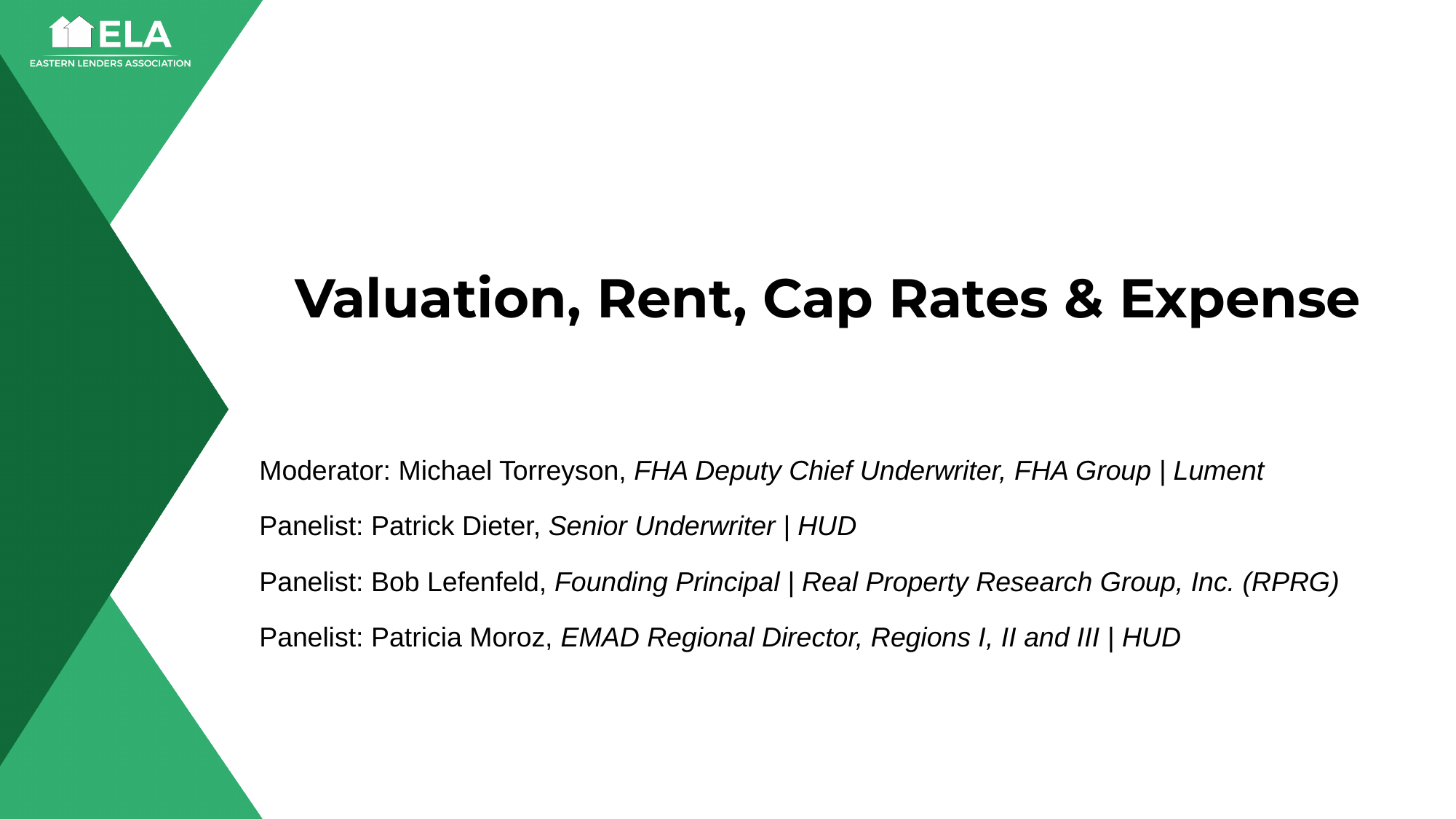

# Valuation, Rent, Cap Rates & Expense
Moderator: Michael Torreyson, FHA Deputy Chief Underwriter, FHA Group | Lument

Panelist: Patrick Dieter, Senior Underwriter | HUD

Panelist: Bob Lefenfeld, Founding Principal | Real Property Research Group, Inc. (RPRG)

Panelist: Patricia Moroz, EMAD Regional Director, Regions I, II and III | HUD